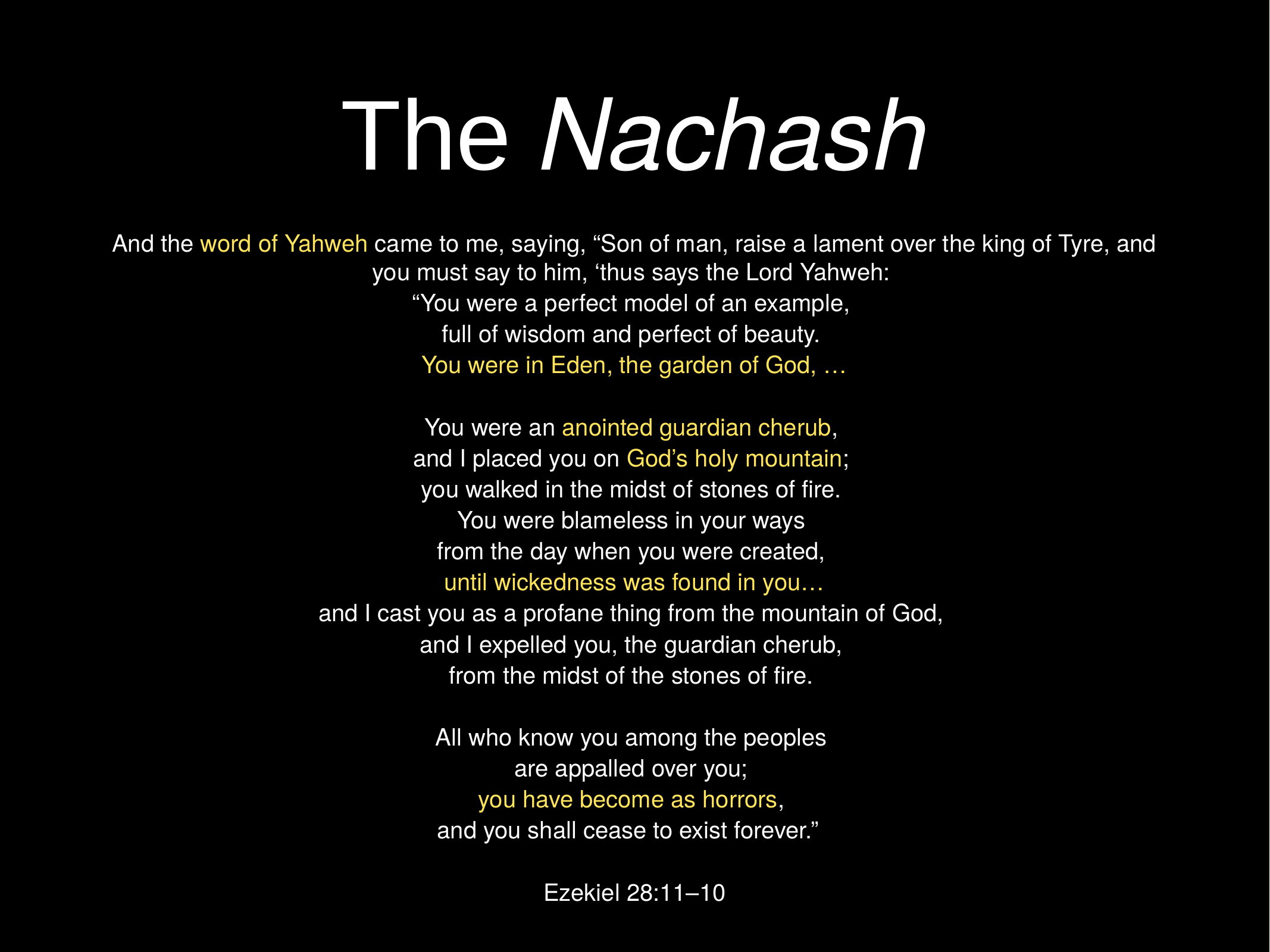

# The Nachash
And the word of Yahweh came to me, saying, “Son of man, raise a lament over the king of Tyre, and you must say to him, ‘thus says the Lord Yahweh:
“You were a perfect model of an example,
full of wisdom and perfect of beauty.
You were in Eden, the garden of God, …

You were an anointed guardian cherub,
and I placed you on God’s holy mountain;
you walked in the midst of stones of fire.
You were blameless in your ways
from the day when you were created,
until wickedness was found in you…
and I cast you as a profane thing from the mountain of God,
and I expelled you, the guardian cherub,
from the midst of the stones of fire.

All who know you among the peoples
are appalled over you;
you have become as horrors,
and you shall cease to exist forever.”

Ezekiel 28:11–10